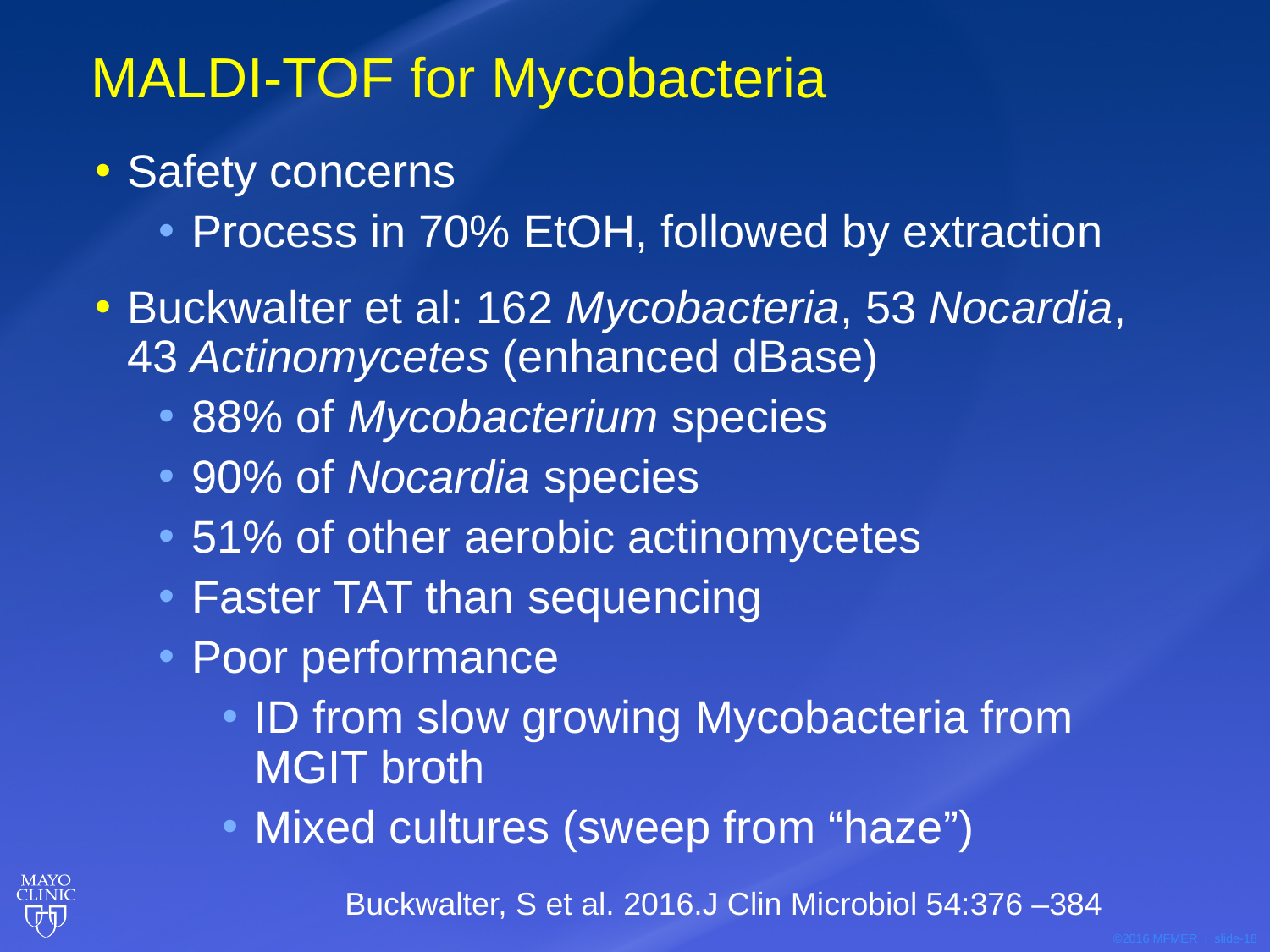

# MALDI-TOF for Mycobacteria
Safety concerns
Process in 70% EtOH, followed by extraction
Buckwalter et al: 162 Mycobacteria, 53 Nocardia, 43 Actinomycetes (enhanced dBase)
88% of Mycobacterium species
90% of Nocardia species
51% of other aerobic actinomycetes
Faster TAT than sequencing
Poor performance
ID from slow growing Mycobacteria from MGIT broth
Mixed cultures (sweep from “haze”)
Buckwalter, S et al. 2016.J Clin Microbiol 54:376 –384